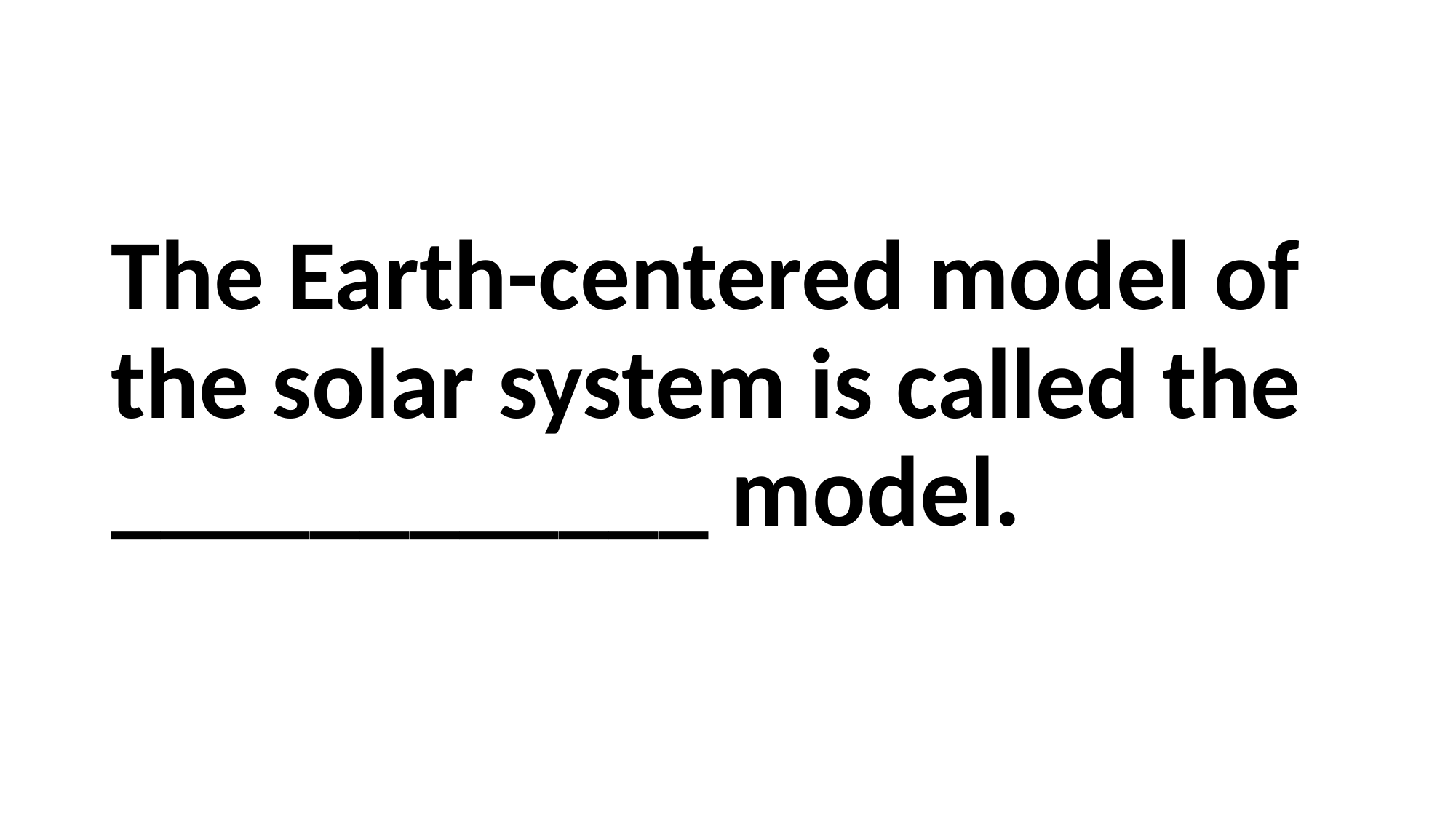

#
The Earth-centered model of the solar system is called the ____________ model.